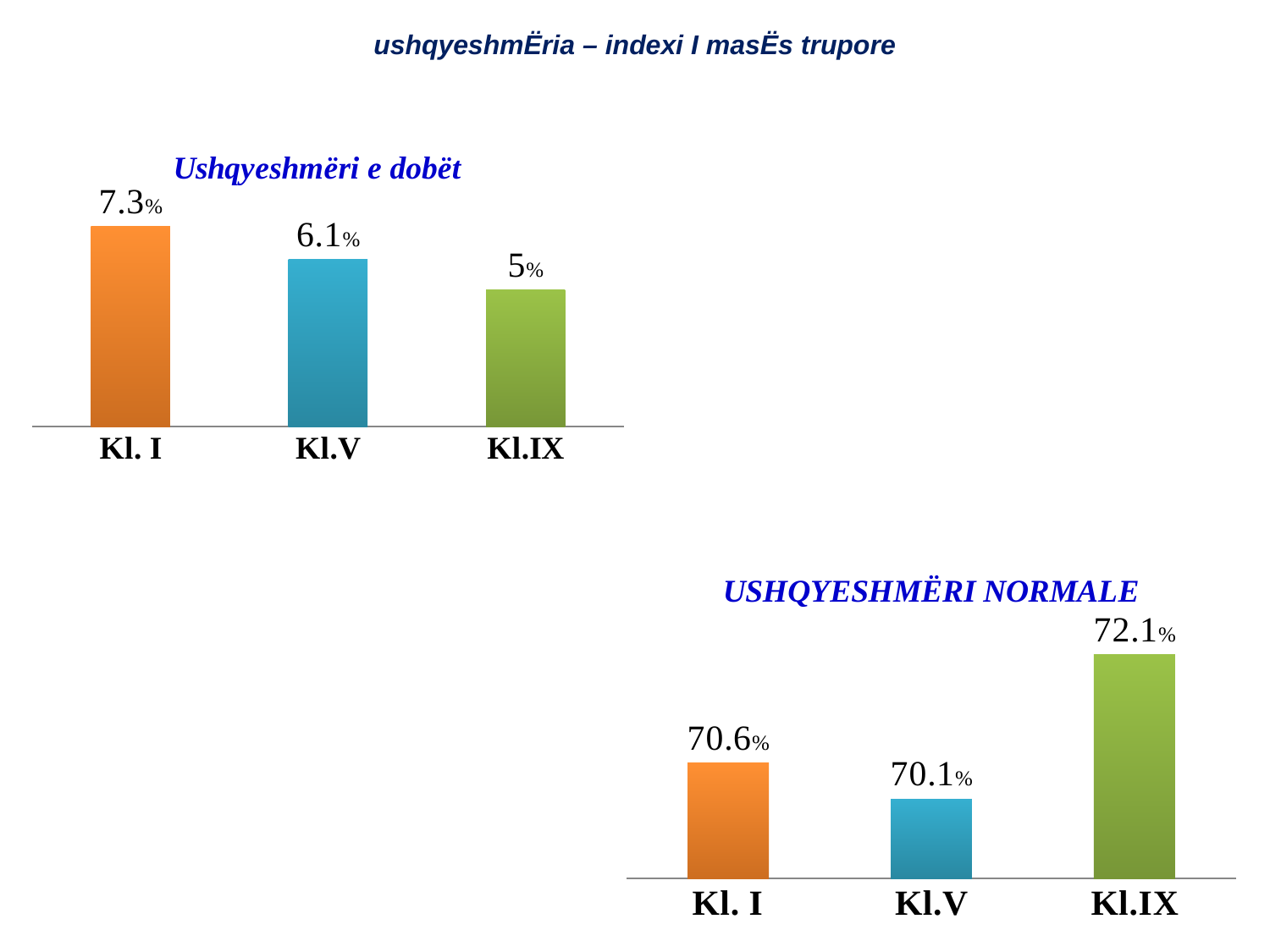

# ushqyeshmËria – indexi I masËs trupore

### Chart:

| Category | Ushqyeshmëri e dobët |
|---|---|
| Kl. I | 7.3 |
| Kl.V | 6.1 |
| Kl.IX | 5.0 |

### Chart: USHQYESHMËRI NORMALE

| Category | Ushqyeshmëri normale |
|---|---|
| Kl. I | 70.6 |
| Kl.V | 70.1 |
| Kl.IX | 72.1 |